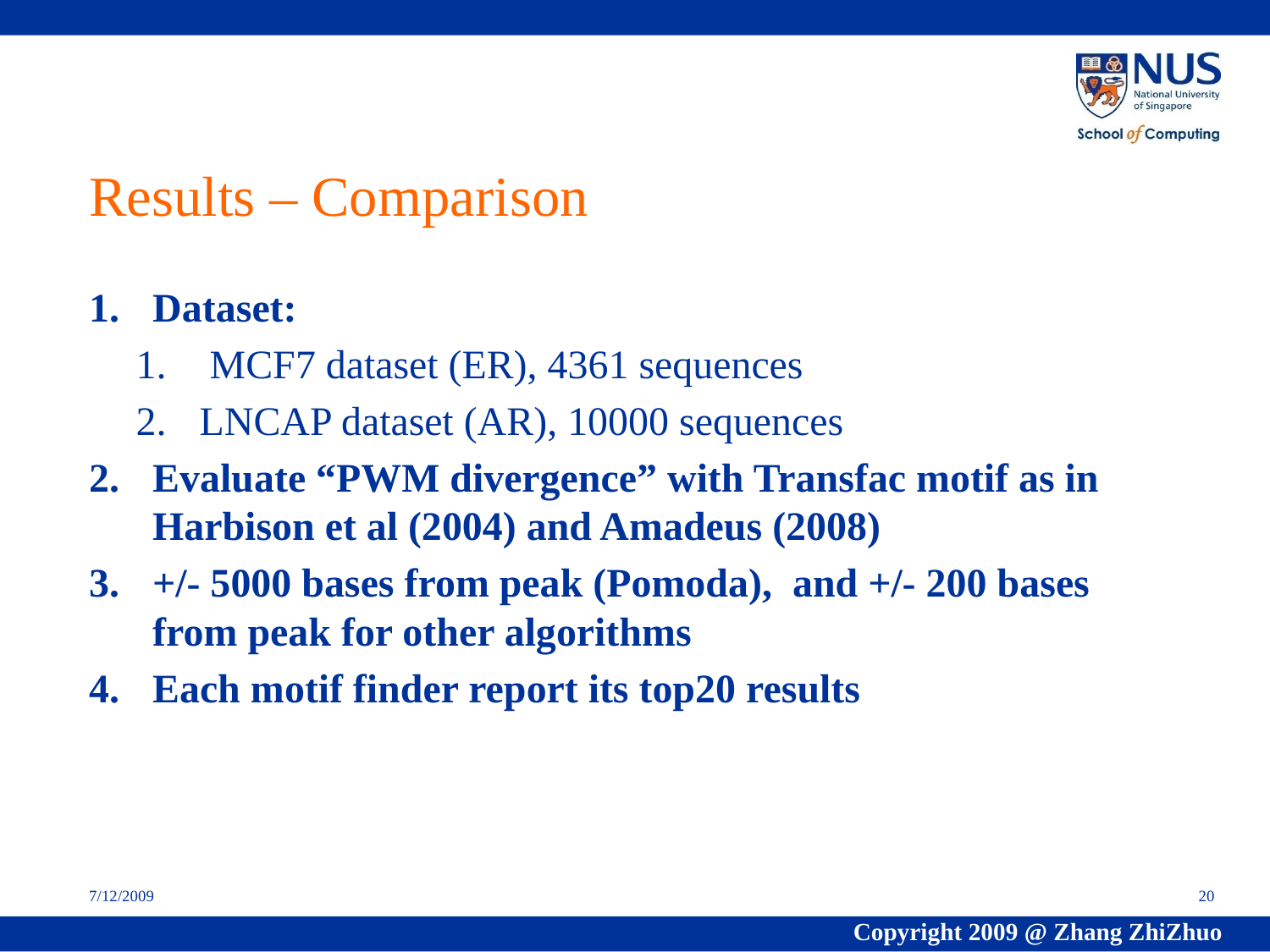

# Results – Comparison
Dataset:
 MCF7 dataset (ER), 4361 sequences
LNCAP dataset (AR), 10000 sequences
Evaluate “PWM divergence” with Transfac motif as in Harbison et al (2004) and Amadeus (2008)
+/- 5000 bases from peak (Pomoda),  and +/- 200 bases from peak for other algorithms
Each motif finder report its top20 results
7/12/2009
20
Copyright 2009 @ Zhang ZhiZhuo